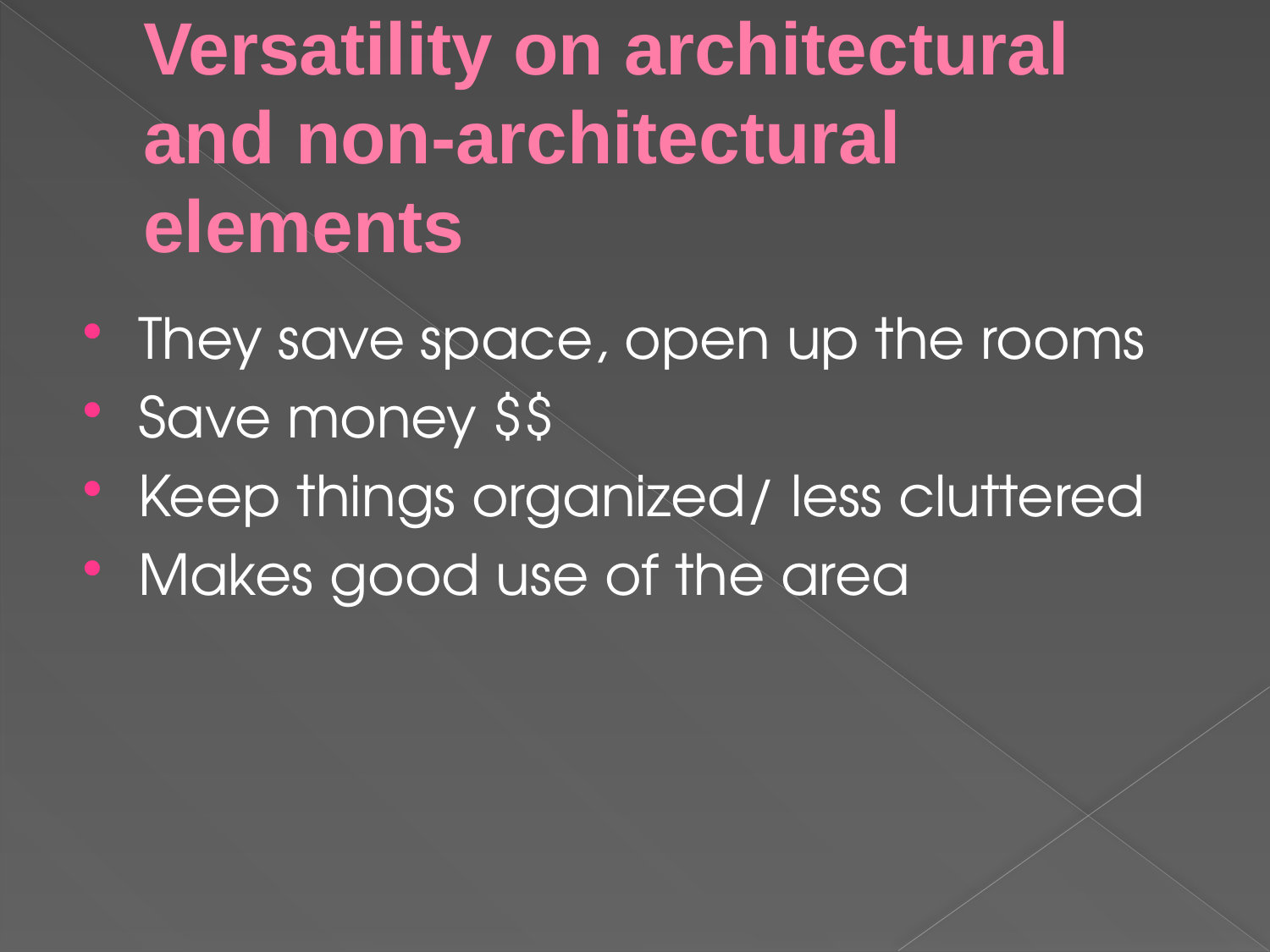

# Versatility on architectural and non-architectural elements
They save space, open up the rooms
Save money $$
Keep things organized/ less cluttered
Makes good use of the area